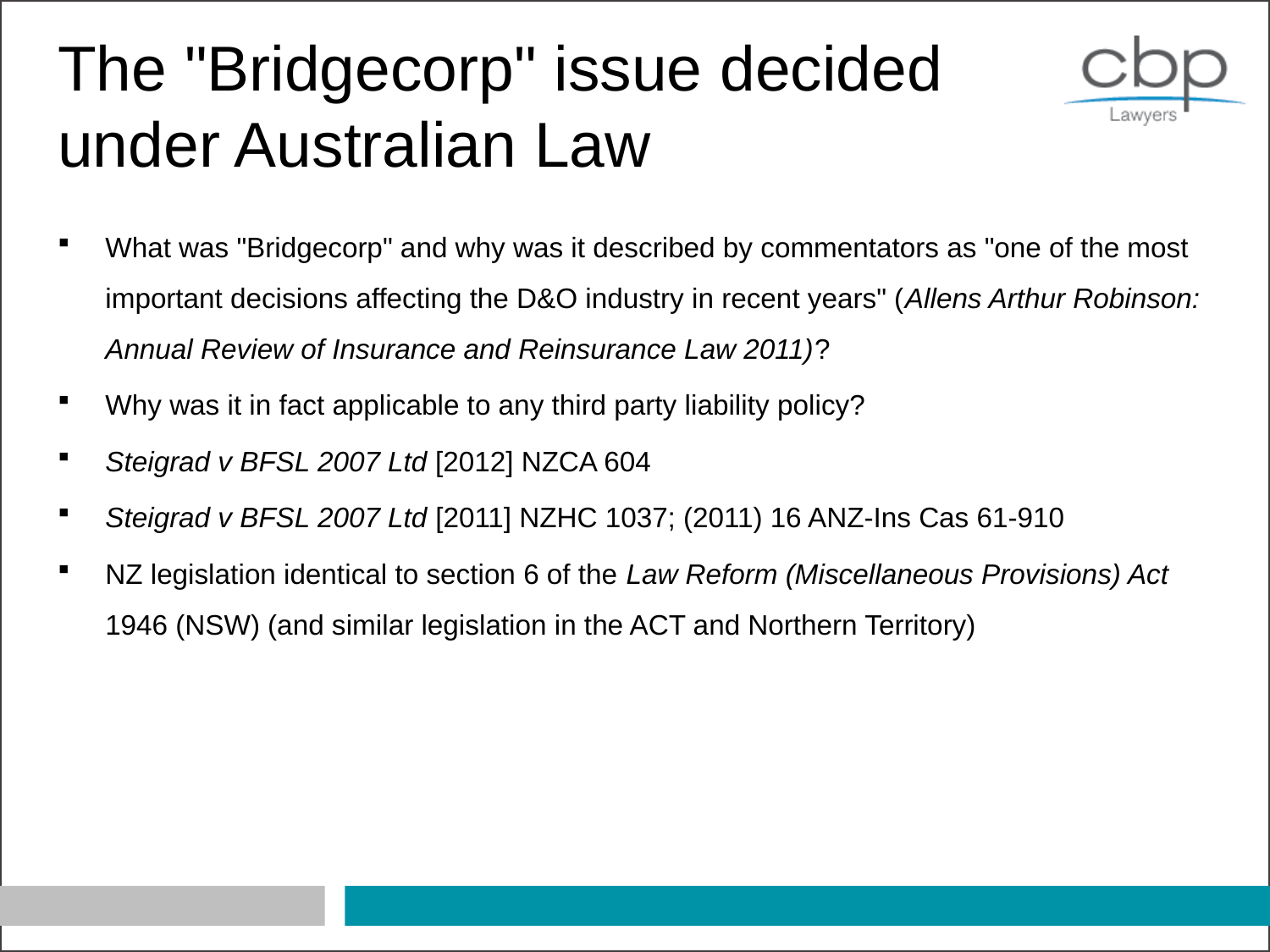

# The "Bridgecorp" issue decided under Australian Law
What was "Bridgecorp" and why was it described by commentators as "one of the most important decisions affecting the D&O industry in recent years" (Allens Arthur Robinson: Annual Review of Insurance and Reinsurance Law 2011)?
Why was it in fact applicable to any third party liability policy?
Steigrad v BFSL 2007 Ltd [2012] NZCA 604
Steigrad v BFSL 2007 Ltd [2011] NZHC 1037; (2011) 16 ANZ-Ins Cas 61-910
NZ legislation identical to section 6 of the Law Reform (Miscellaneous Provisions) Act 1946 (NSW) (and similar legislation in the ACT and Northern Territory)